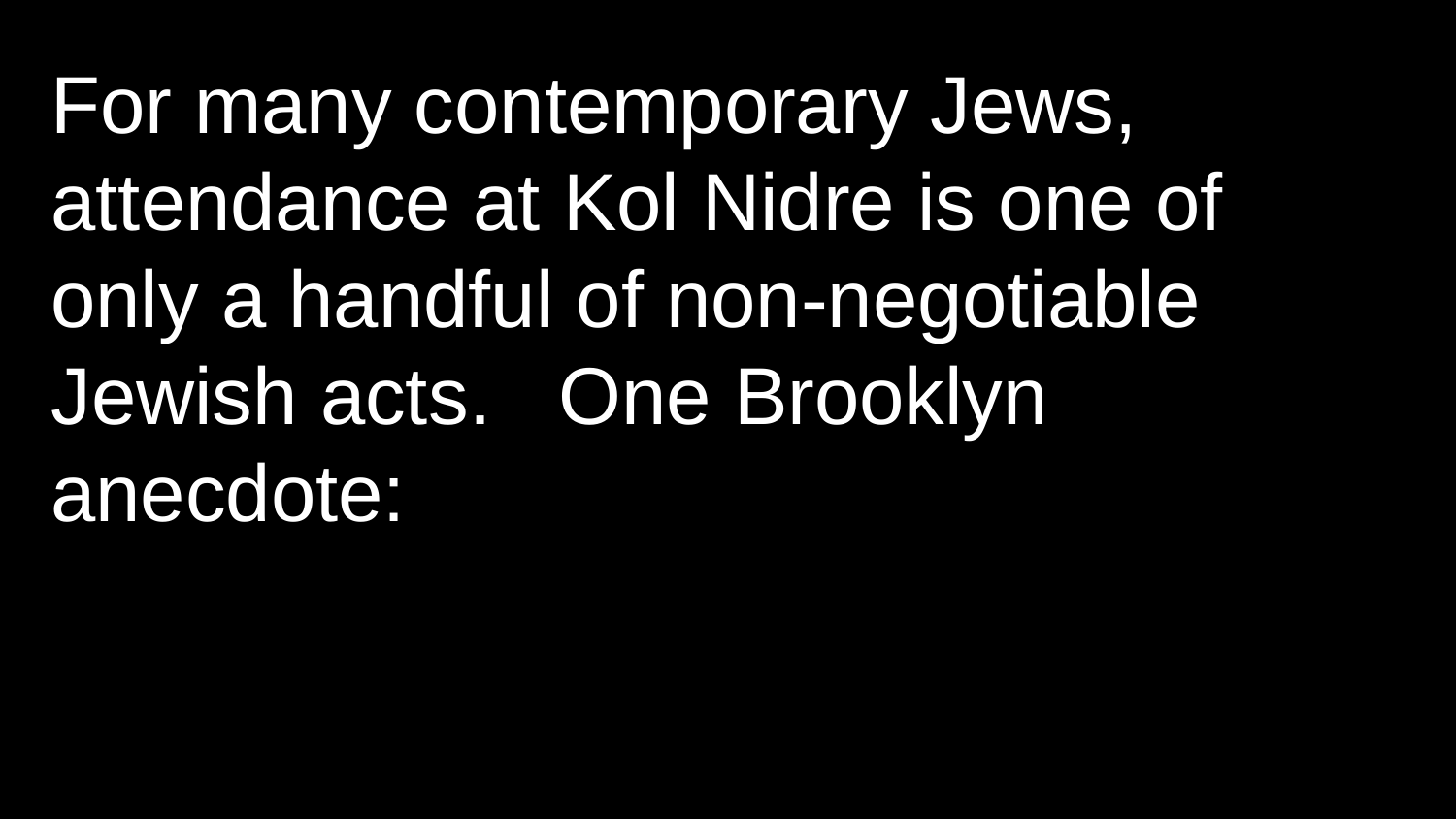

For many contemporary Jews, attendance at Kol Nidre is one of only a handful of non-negotiable Jewish acts.   One Brooklyn anecdote: